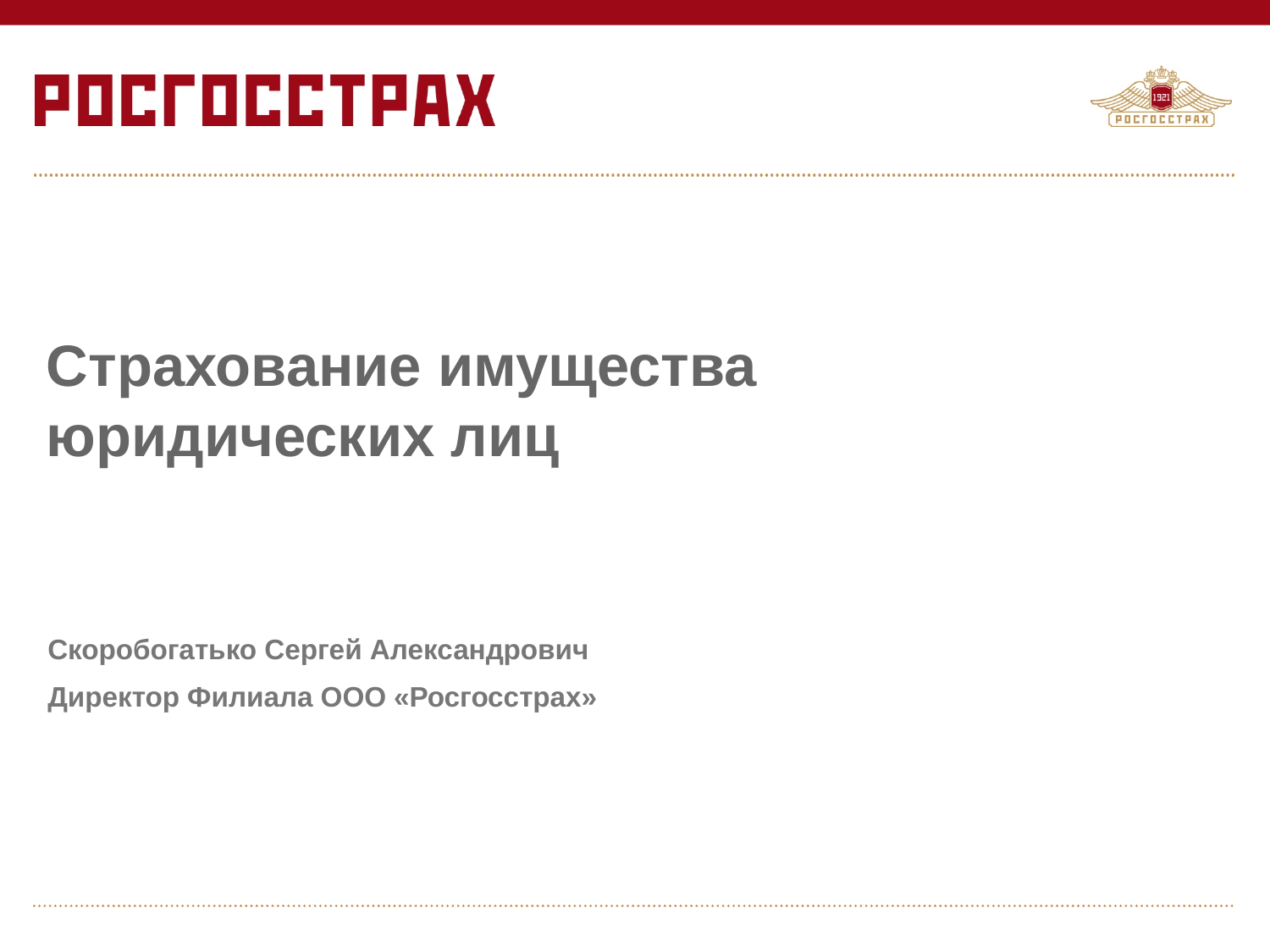

# Страхование имущества юридических лиц
Скоробогатько Сергей Александрович
Директор Филиала ООО «Росгосстрах»